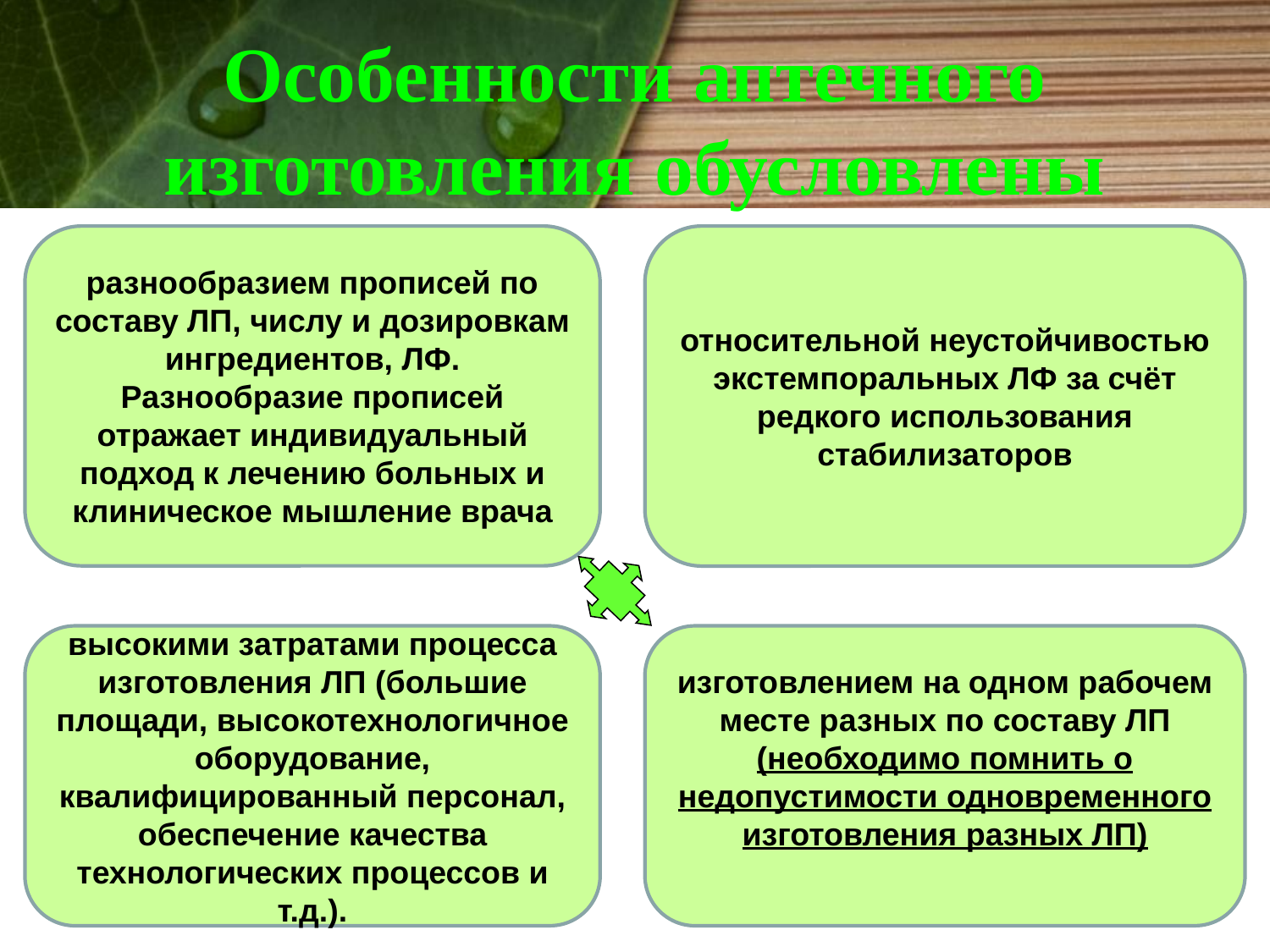

# Особенности аптечного изготовления обусловлены
разнообразием прописей по составу ЛП, числу и дозировкам ингредиентов, ЛФ. Разнообразие прописей отражает индивидуальный подход к лечению больных и клиническое мышление врача
относительной неустойчивостью экстемпоральных ЛФ за счёт редкого использования стабилизаторов

высокими затратами процесса изготовления ЛП (большие площади, высокотехнологичное оборудование, квалифицированный персонал, обеспечение качества технологических процессов и т.д.).

изготовлением на одном рабочем месте разных по составу ЛП (необходимо помнить о недопустимости одновременного изготовления разных ЛП)